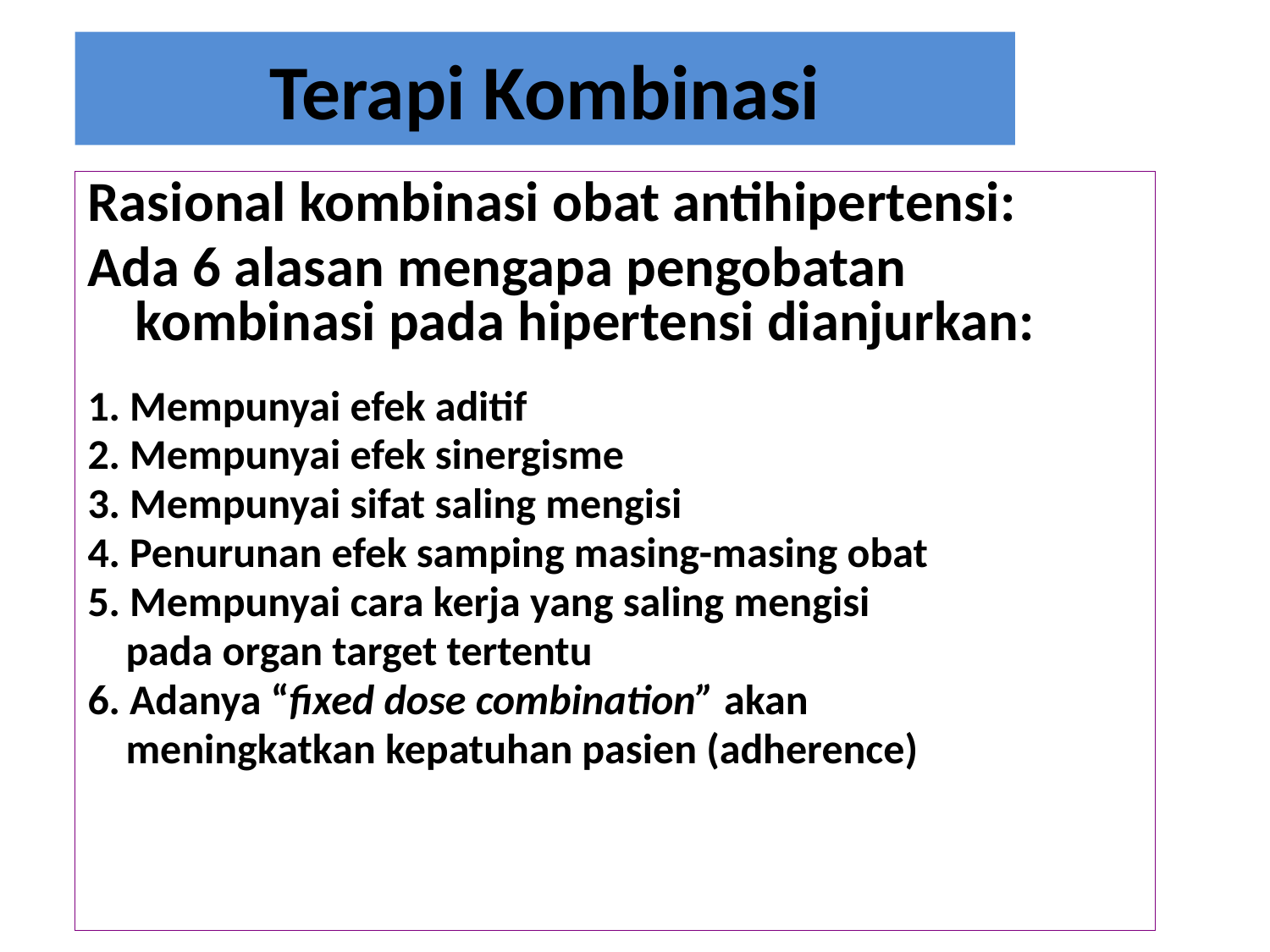

# Terapi Kombinasi
Rasional kombinasi obat antihipertensi:
Ada 6 alasan mengapa pengobatan kombinasi pada hipertensi dianjurkan:

1. Mempunyai efek aditif
2. Mempunyai efek sinergisme
3. Mempunyai sifat saling mengisi
4. Penurunan efek samping masing-masing obat
5. Mempunyai cara kerja yang saling mengisi
    pada organ target tertentu
6. Adanya “fixed dose combination” akan
    meningkatkan kepatuhan pasien (adherence)